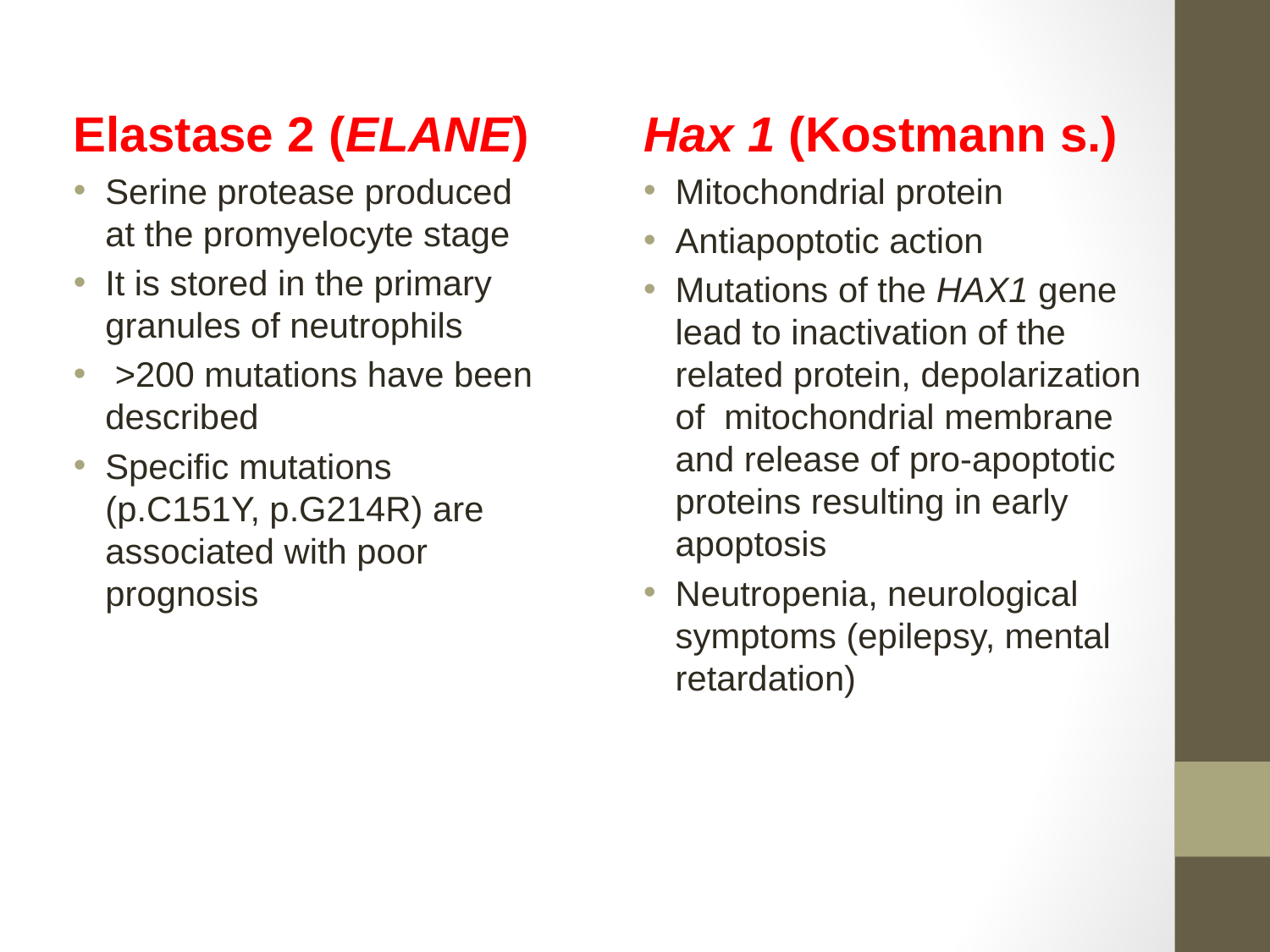

Elastase 2 (ELANE)
Serine protease produced at the promyelocyte stage
It is stored in the primary granules of neutrophils
 >200 mutations have been described
Specific mutations (p.C151Y, p.G214R) are associated with poor prognosis
Hax 1 (Kostmann s.)
Mitochondrial protein
Antiapoptotic action
Mutations of the HAX1 gene lead to inactivation of the related protein, depolarization of  mitochondrial membrane and release of pro-apoptotic proteins resulting in early apoptosis
Neutropenia, neurological symptoms (epilepsy, mental retardation)